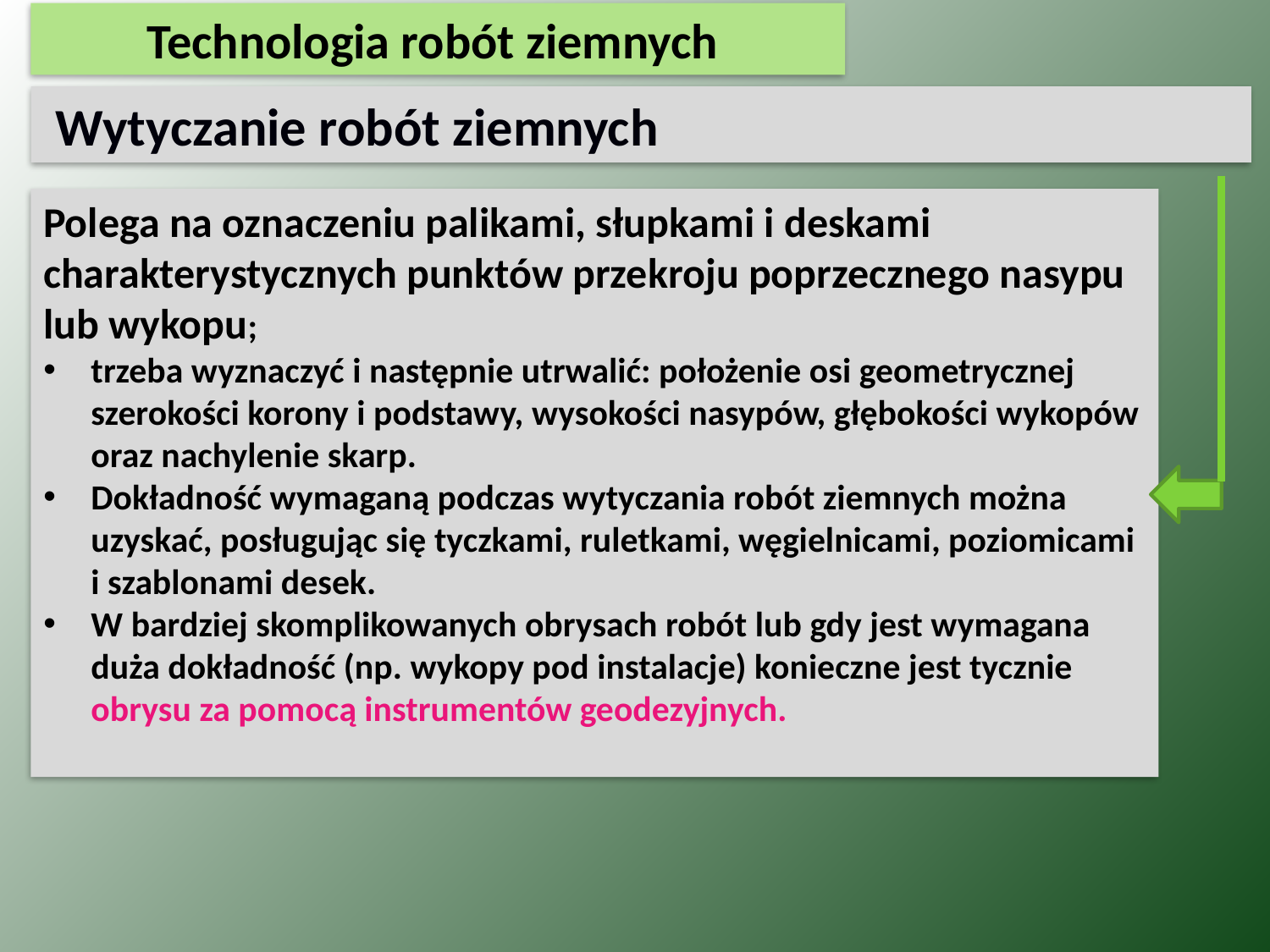

Technologia robót ziemnych
 Wytyczanie robót ziemnych
Polega na oznaczeniu palikami, słupkami i deskami charakterystycznych punktów przekroju poprzecznego nasypu lub wykopu;
trzeba wyznaczyć i następnie utrwalić: położenie osi geometrycznej szerokości korony i podstawy, wysokości nasypów, głębokości wykopów oraz nachylenie skarp.
Dokładność wymaganą podczas wytyczania robót ziemnych można uzyskać, posługując się tyczkami, ruletkami, węgielnicami, poziomicami i szablonami desek.
W bardziej skomplikowanych obrysach robót lub gdy jest wymagana duża dokładność (np. wykopy pod instalacje) konieczne jest tycznie obrysu za pomocą instrumentów geodezyjnych.